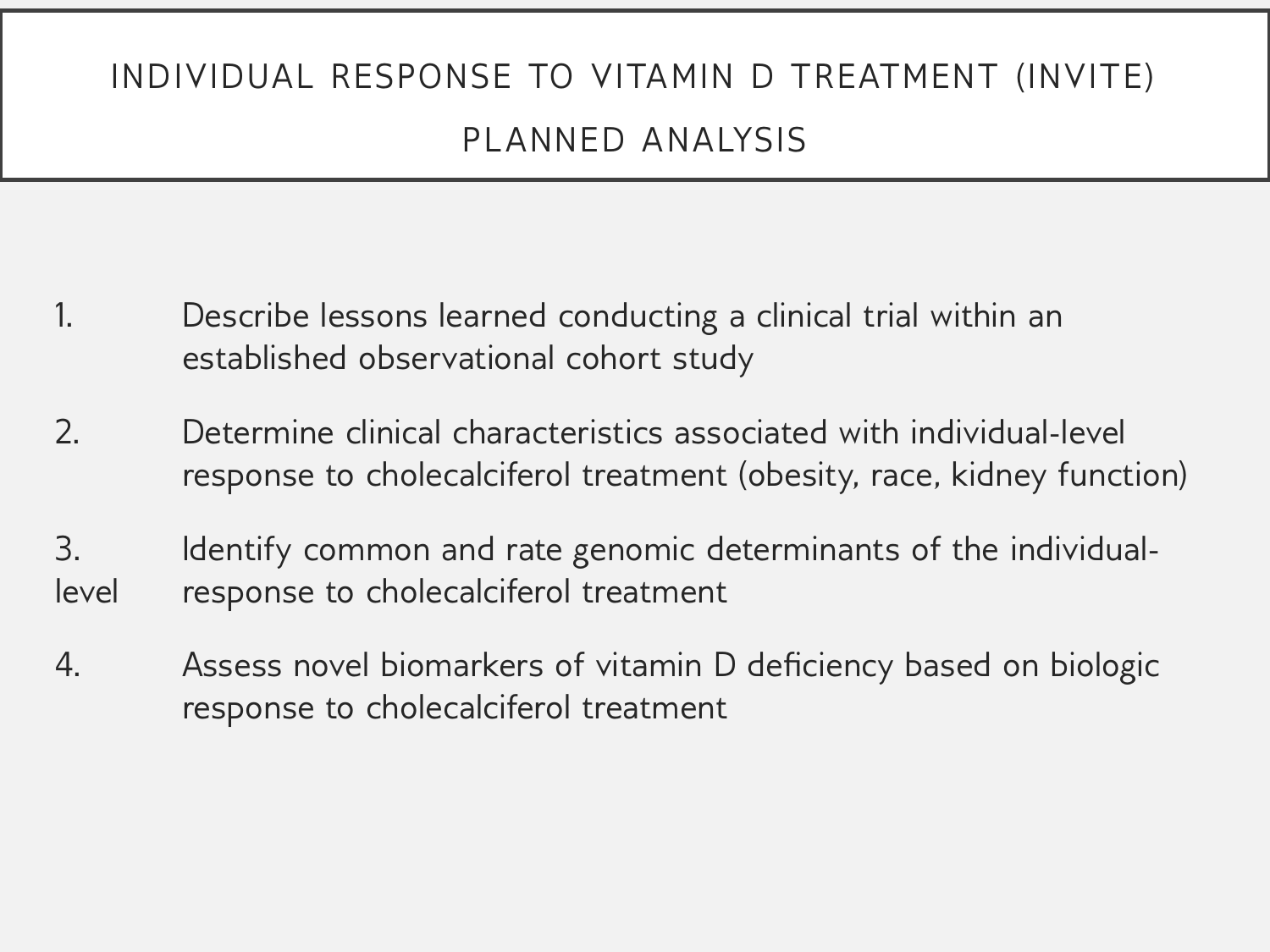

Individual response to vitamin D treatment (INVITE)
planned analysis
1.	Describe lessons learned conducting a clinical trial within an 	established observational cohort study
2. 	Determine clinical characteristics associated with individual-level 	response to cholecalciferol treatment (obesity, race, kidney function)
3.	Identify common and rate genomic determinants of the individual-level 	response to cholecalciferol treatment
4. 	Assess novel biomarkers of vitamin D deficiency based on biologic 	response to cholecalciferol treatment